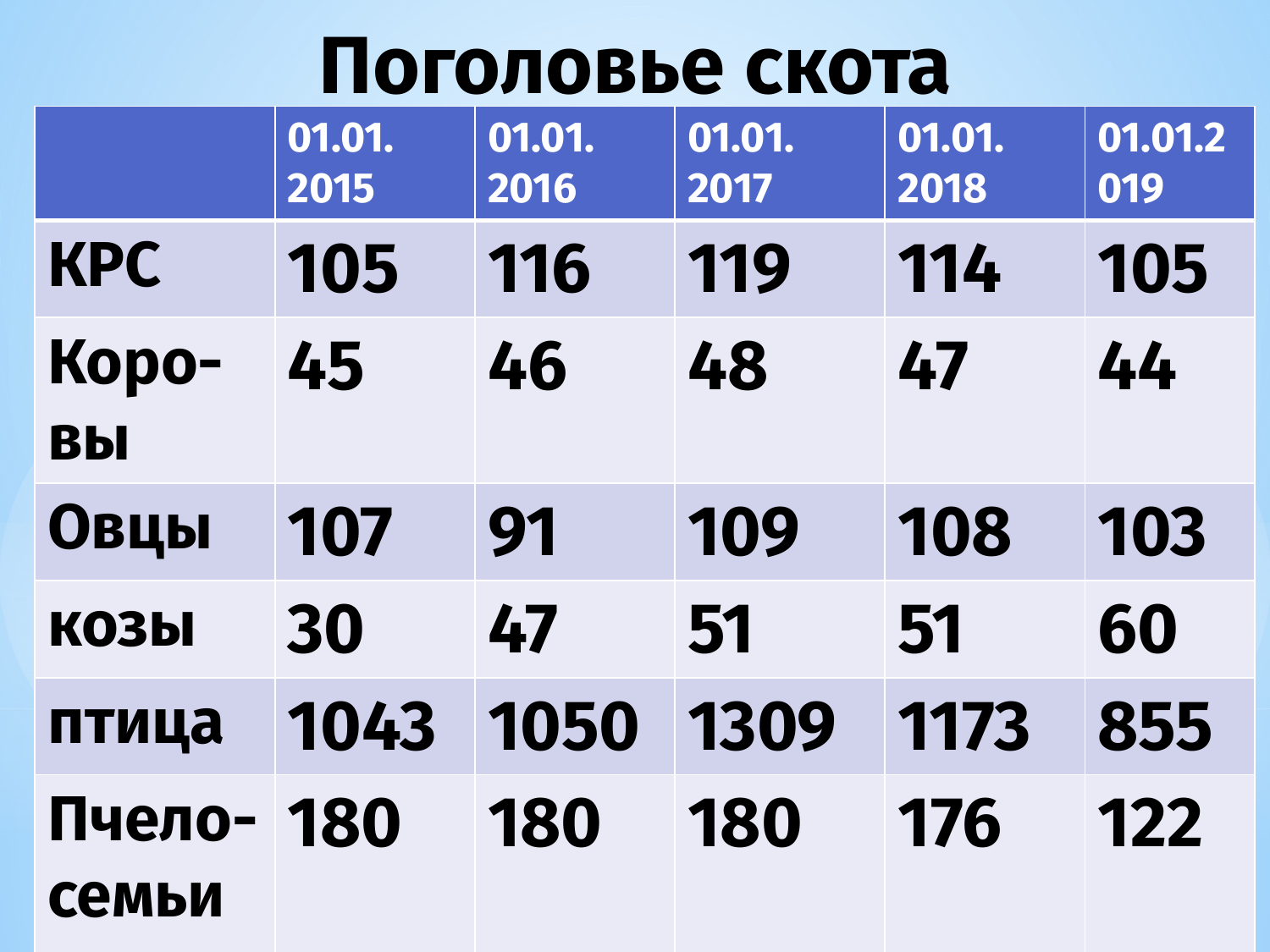

# Поголовье скота
|  | 01.01. 2015 | 01.01. 2016 | 01.01. 2017 | 01.01. 2018 | 01.01.2019 |
| --- | --- | --- | --- | --- | --- |
| КРС | 105 | 116 | 119 | 114 | 105 |
| Коро- вы | 45 | 46 | 48 | 47 | 44 |
| Овцы | 107 | 91 | 109 | 108 | 103 |
| козы | 30 | 47 | 51 | 51 | 60 |
| птица | 1043 | 1050 | 1309 | 1173 | 855 |
| Пчело-семьи | 180 | 180 | 180 | 176 | 122 |